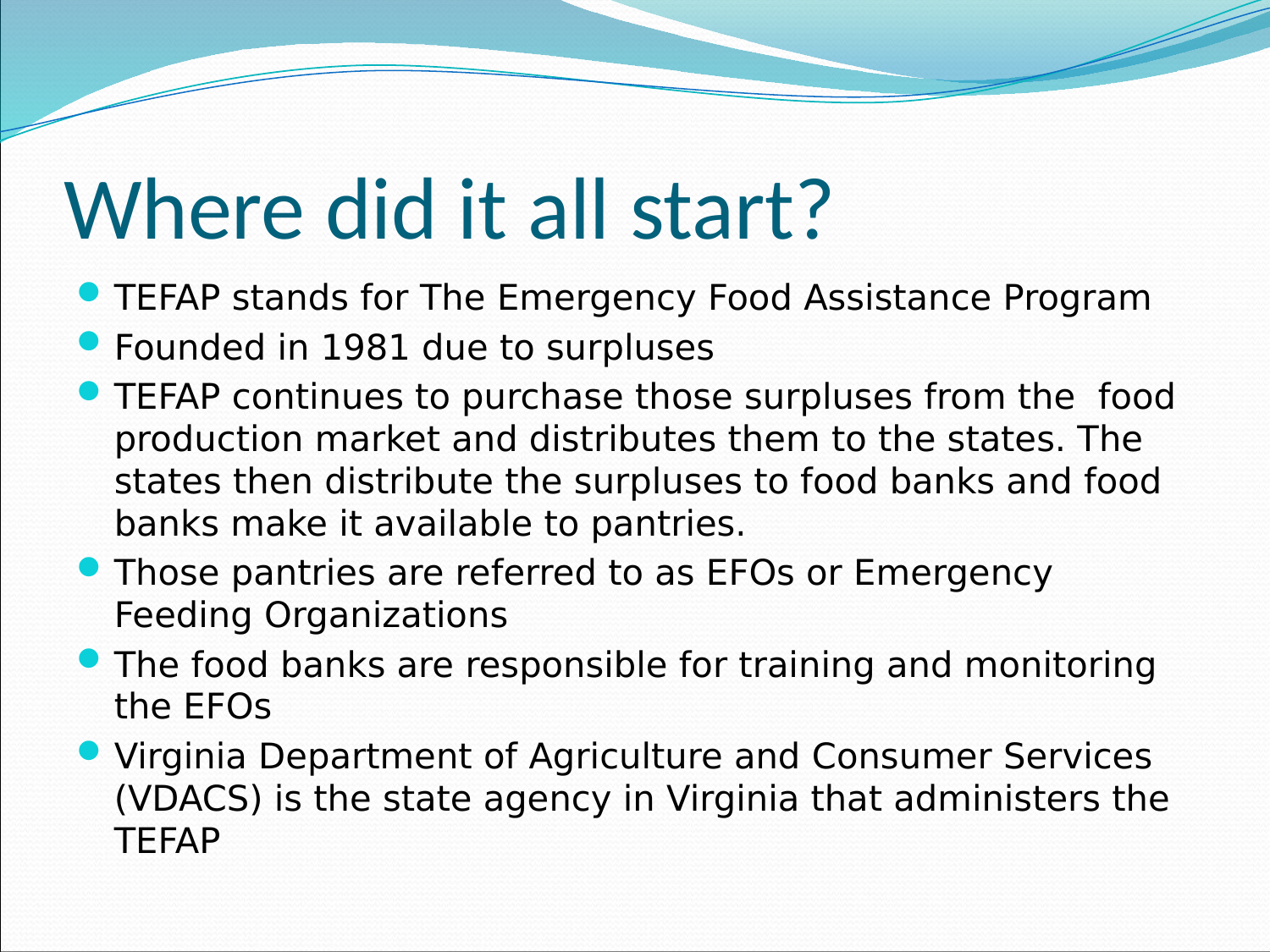

# Where did it all start?
TEFAP stands for The Emergency Food Assistance Program
Founded in 1981 due to surpluses
TEFAP continues to purchase those surpluses from the  food production market and distributes them to the states. The states then distribute the surpluses to food banks and food banks make it available to pantries.
Those pantries are referred to as EFOs or Emergency Feeding Organizations
The food banks are responsible for training and monitoring the EFOs
Virginia Department of Agriculture and Consumer Services (VDACS) is the state agency in Virginia that administers the TEFAP